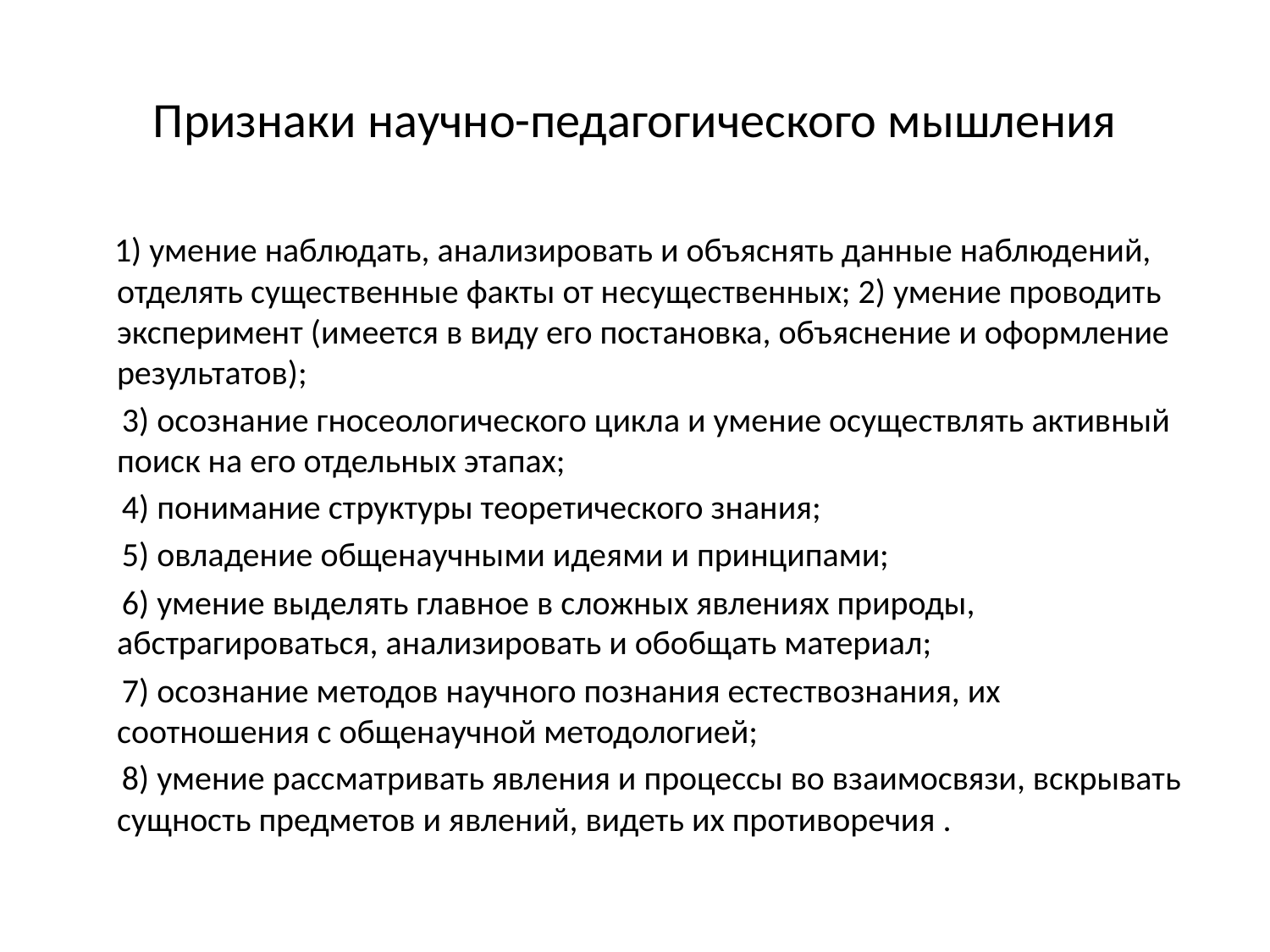

# Признаки научно-педагогического мышления
     1) умение наблюдать, анализировать и объяснять данные наблюдений, отделять существенные факты от несущественных; 2) умение проводить эксперимент (имеется в виду его постановка, объяснение и оформление результатов);
      3) осознание гносеологического цикла и умение осуществлять активный поиск на его отдельных этапах;
      4) понимание структуры теоретического знания;
      5) овладение общенаучными идеями и принципами;
      6) умение выделять главное в сложных явлениях природы, абстрагироваться, анализировать и обобщать материал;
      7) осознание методов научного познания естествознания, их соотношения с общенаучной методологией;
      8) умение рассматривать явления и процессы во взаимосвязи, вскрывать сущность предметов и явлений, видеть их противоречия .